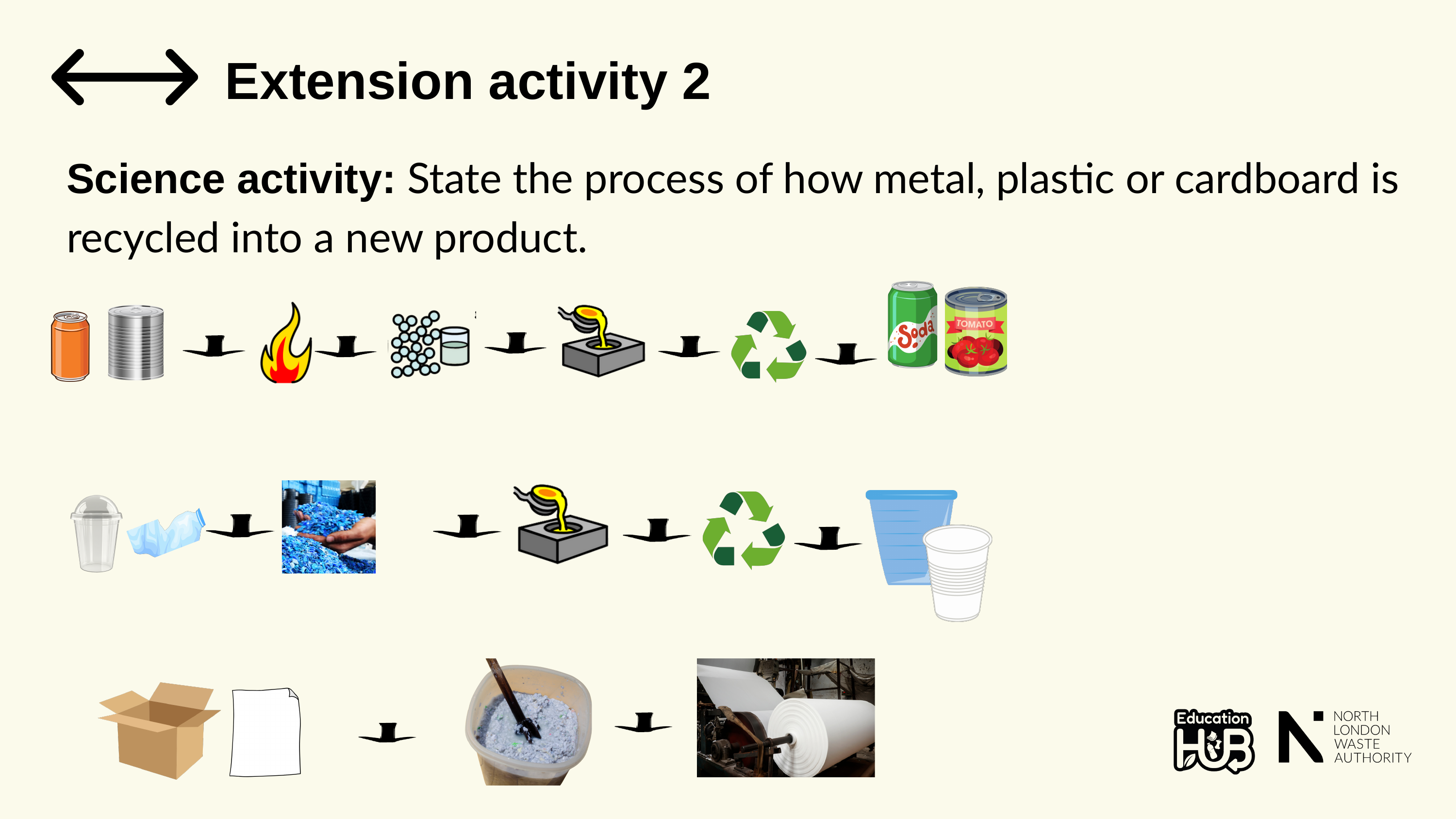

Extension activity 2

Science activity: State the process of how metal, plastic or cardboard is recycled into a new product.